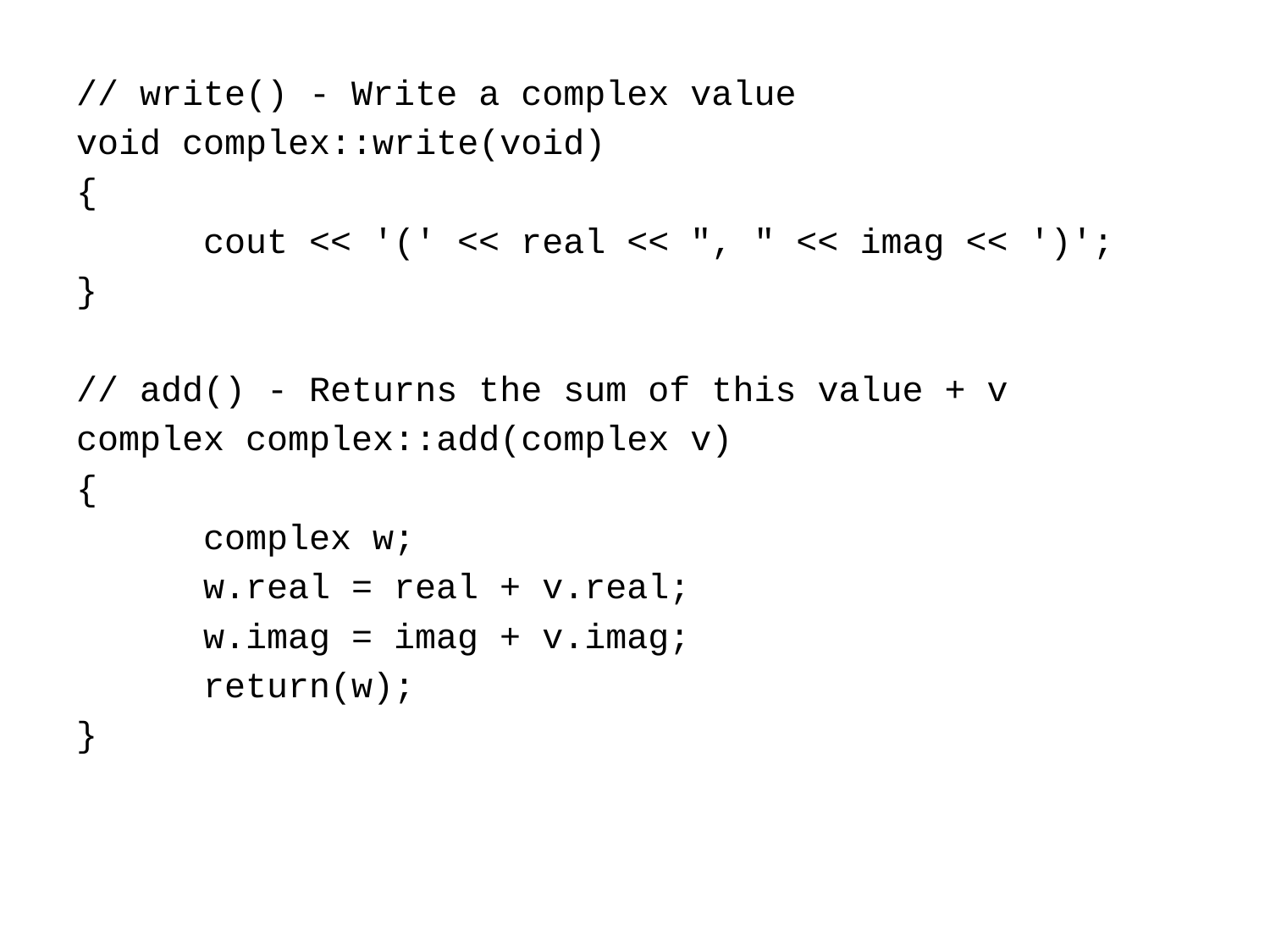

// write() - Write a complex value
void complex::write(void)
{
	cout << '(' << real << ", " << imag << ')';
}

// add() - Returns the sum of this value + v
complex complex::add(complex v)
{
	complex w;
	w.real = real + v.real;
	w.imag = imag + v.imag;
	return(w);
}